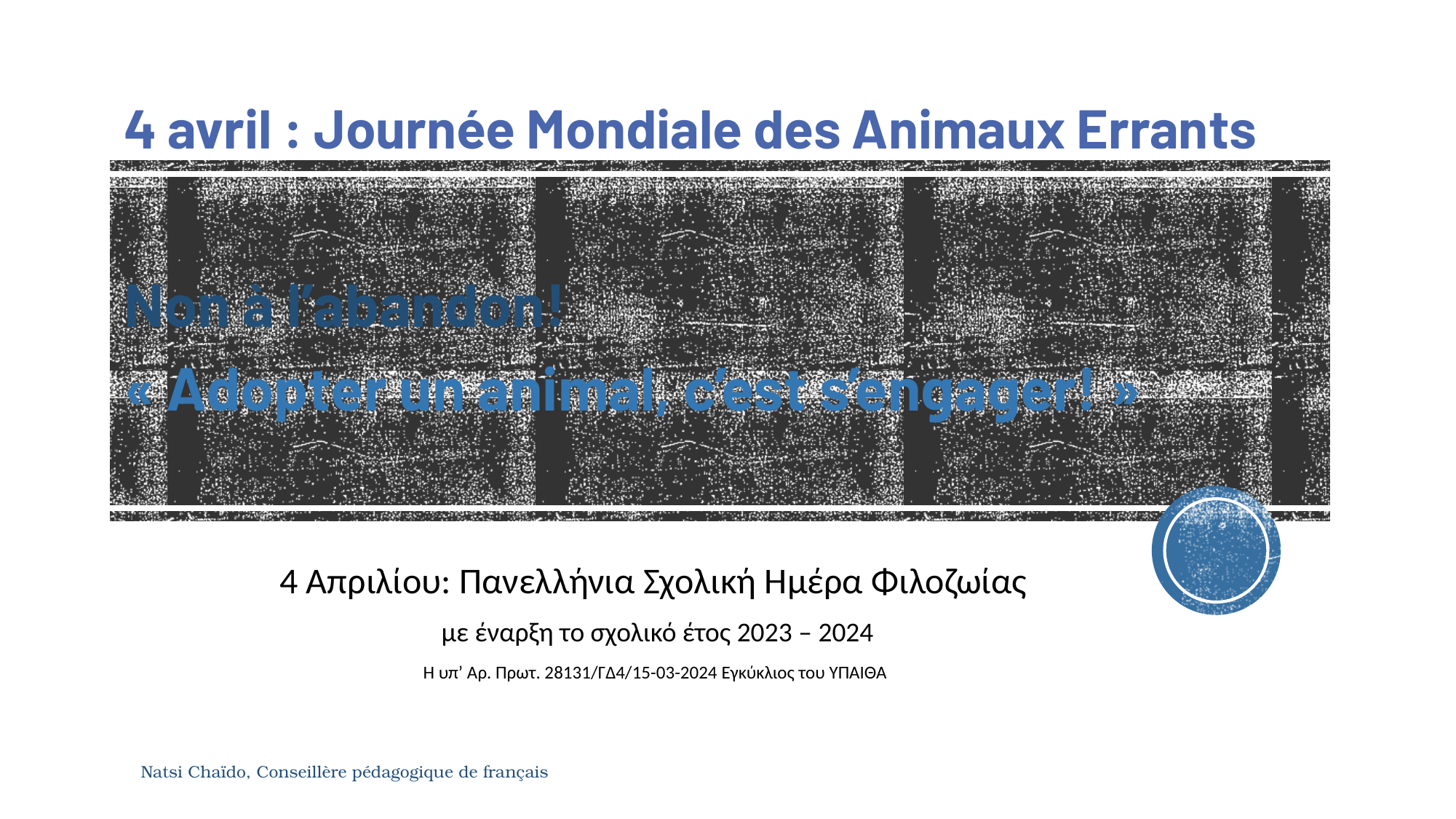

# 4 avril : Journée Mondiale des Animaux Errants
Non à l’abandon!
« Adopter un animal, c’est s’engager! »

4 Απριλίου: Πανελλήνια Σχολική Ημέρα Φιλοζωίας
με έναρξη το σχολικό έτος 2023 – 2024
Η υπ’ Αρ. Πρωτ. 28131/ΓΔ4/15-03-2024 Εγκύκλιος του ΥΠΑΙΘΑ
Natsi Chaïdo, Conseillère pédagogique de français